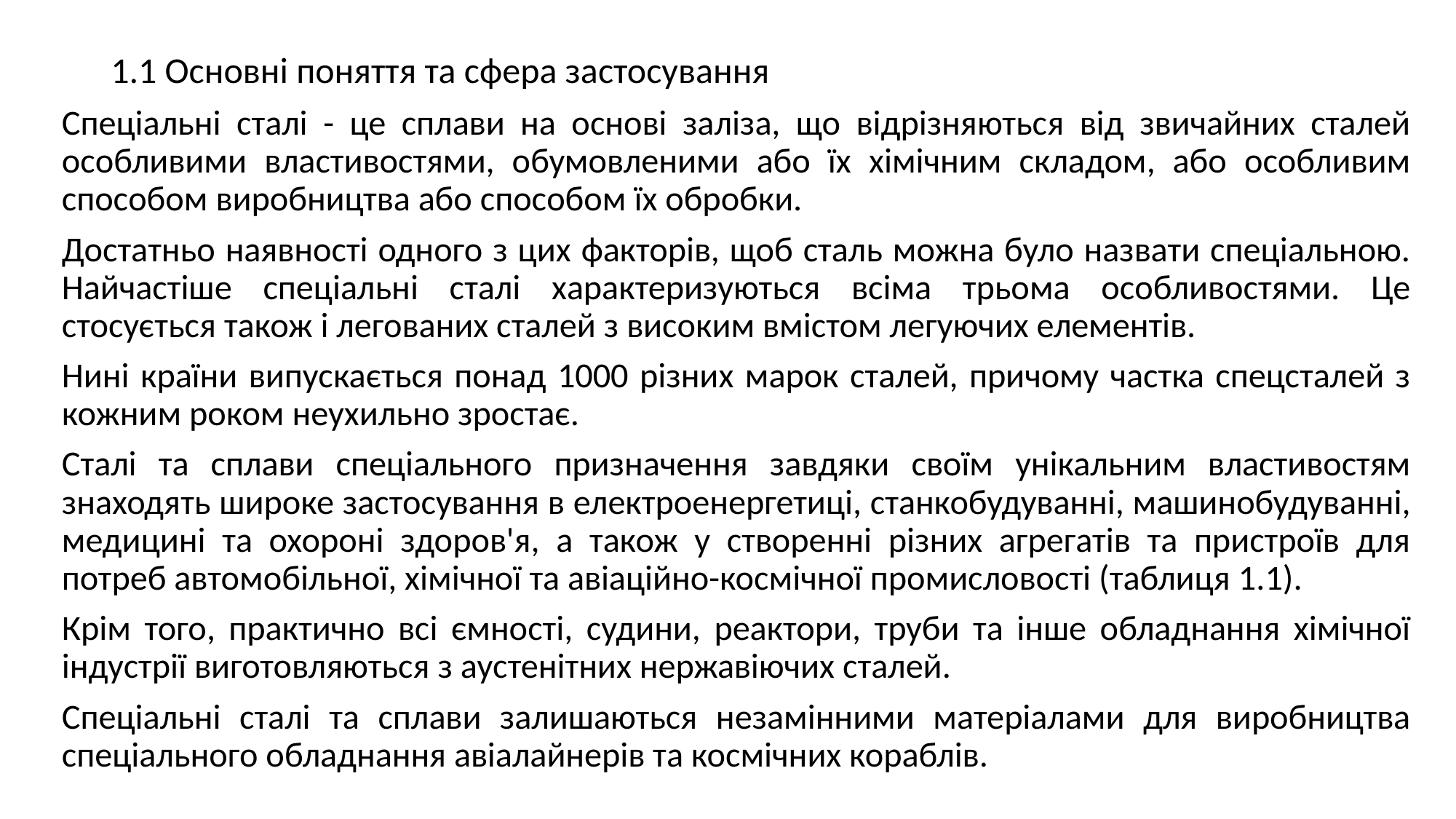

# 1.1 Основні поняття та сфера застосування
Спеціальні сталі - це сплави на основі заліза, що відрізняються від звичайних сталей особливими властивостями, обумовленими або їх хімічним складом, або особливим способом виробництва або способом їх обробки.
Достатньо наявності одного з цих факторів, щоб сталь можна було назвати спеціальною. Найчастіше спеціальні сталі характеризуються всіма трьома особливостями. Це стосується також і легованих сталей з високим вмістом легуючих елементів.
Нині країни випускається понад 1000 різних марок сталей, причому частка спецсталей з кожним роком неухильно зростає.
Сталі та сплави спеціального призначення завдяки своїм унікальним властивостям знаходять широке застосування в електроенергетиці, станкобудуванні, машинобудуванні, медицині та охороні здоров'я, а також у створенні різних агрегатів та пристроїв для потреб автомобільної, хімічної та авіаційно-космічної промисловості (таблиця 1.1).
Крім того, практично всі ємності, судини, реактори, труби та інше обладнання хімічної індустрії виготовляються з аустенітних нержавіючих сталей.
Спеціальні сталі та сплави залишаються незамінними матеріалами для виробництва спеціального обладнання авіалайнерів та космічних кораблів.